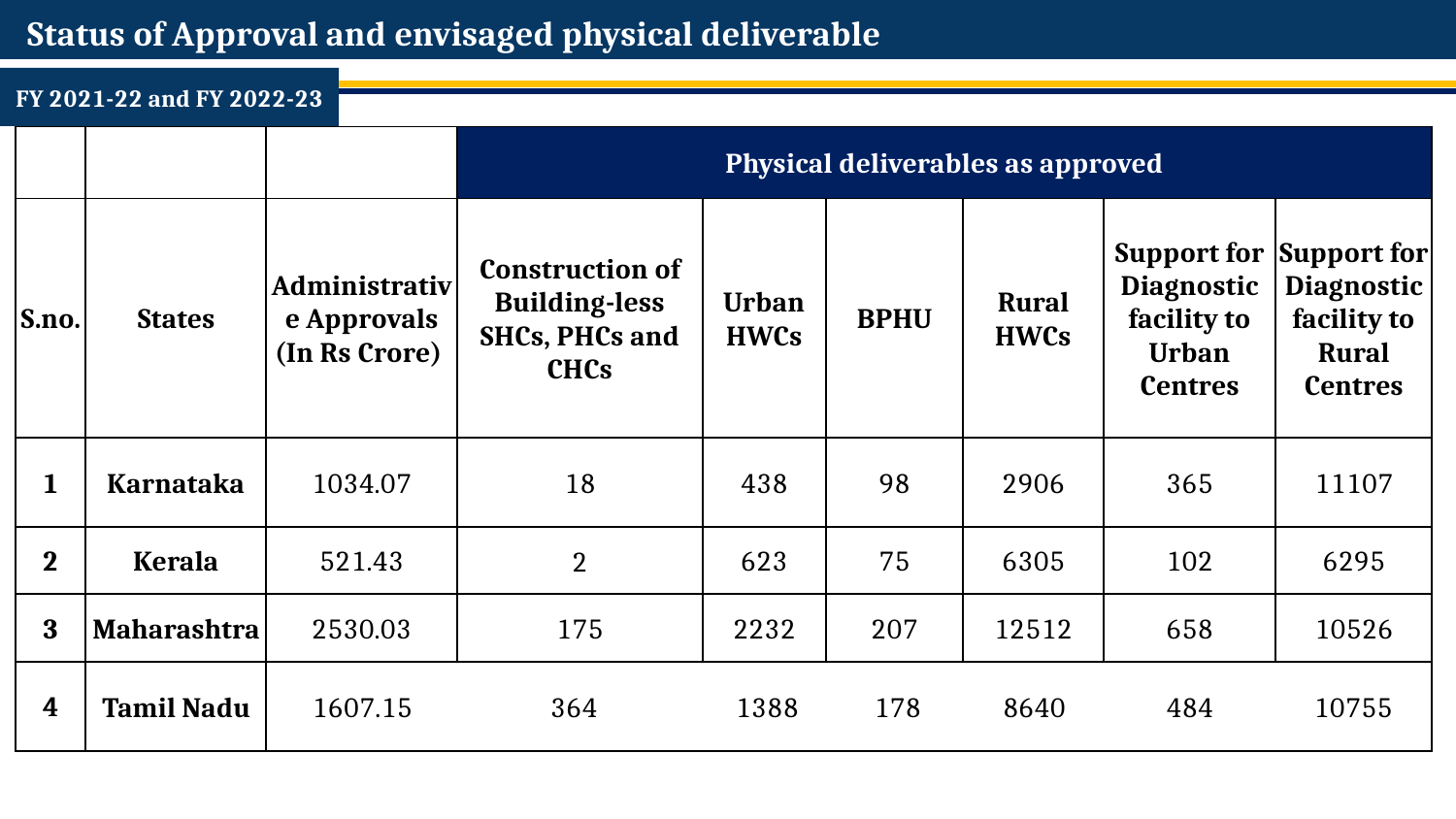

# Status of Approval and envisaged physical deliverable
FY 2021-22 and FY 2022-23
|  |  |  | Physical deliverables as approved |  |  |  |  |  |
| --- | --- | --- | --- | --- | --- | --- | --- | --- |
| S.no. | States | Administrative Approvals (In Rs Crore) | Construction of Building-less SHCs, PHCs and CHCs | Urban HWCs | BPHU | Rural HWCs | Support for Diagnostic facility to Urban Centres | Support for Diagnostic facility to Rural Centres |
| 1 | Karnataka | 1034.07 | 18 | 438 | 98 | 2906 | 365 | 11107 |
| 2 | Kerala | 521.43 | 2 | 623 | 75 | 6305 | 102 | 6295 |
| 3 | Maharashtra | 2530.03 | 175 | 2232 | 207 | 12512 | 658 | 10526 |
| 4 | Tamil Nadu | 1607.15 364 1388 178 8640 484 10755 |  |  |  |  |  |  |